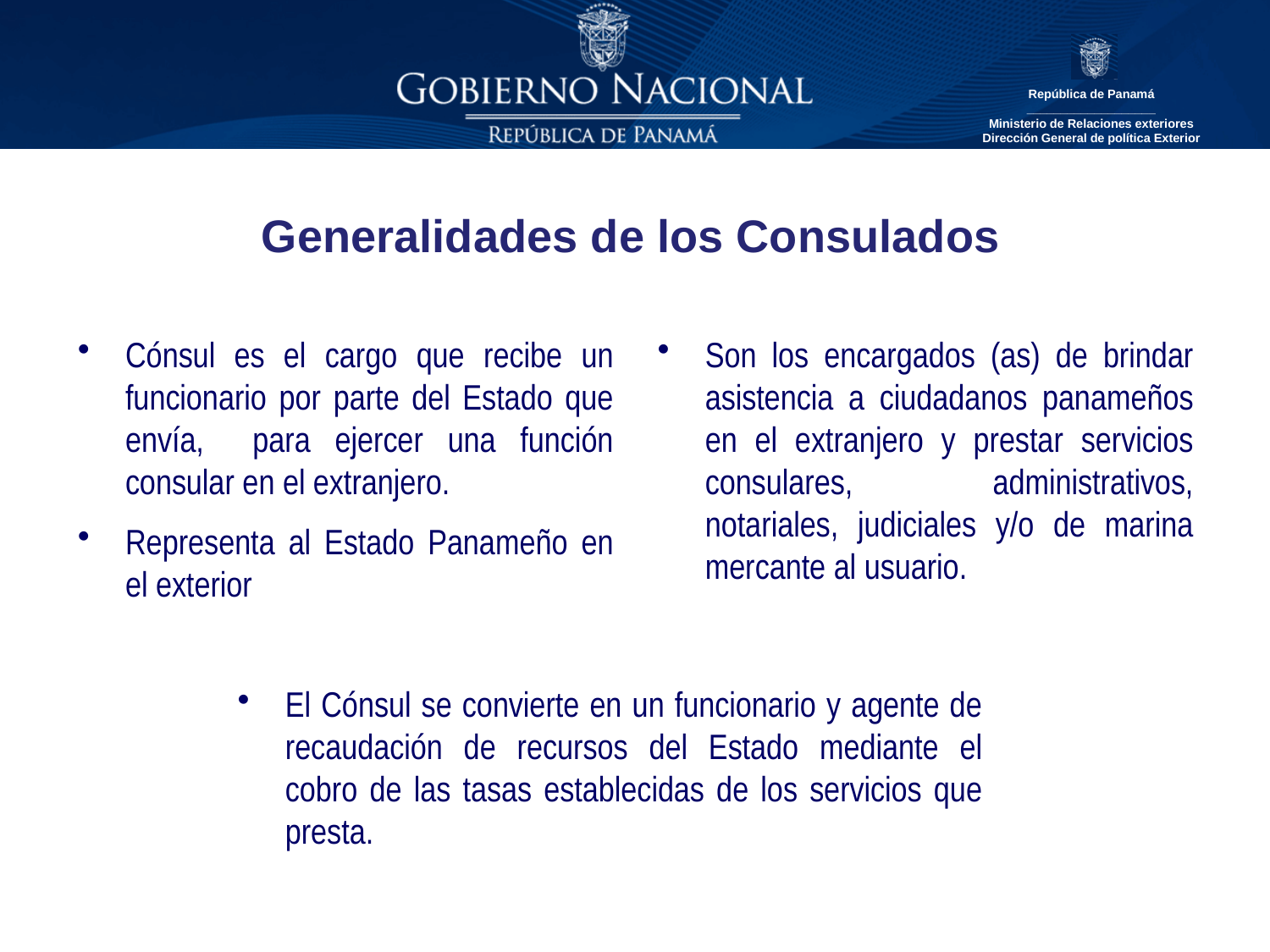

# Generalidades de los Consulados
Cónsul es el cargo que recibe un funcionario por parte del Estado que envía,  para ejercer una función consular en el extranjero.
Representa al Estado Panameño en el exterior

Son los encargados (as) de brindar asistencia a ciudadanos panameños en el extranjero y prestar servicios consulares, administrativos, notariales, judiciales y/o de marina mercante al usuario.
El Cónsul se convierte en un funcionario y agente de recaudación de recursos del Estado mediante el cobro de las tasas establecidas de los servicios que presta.